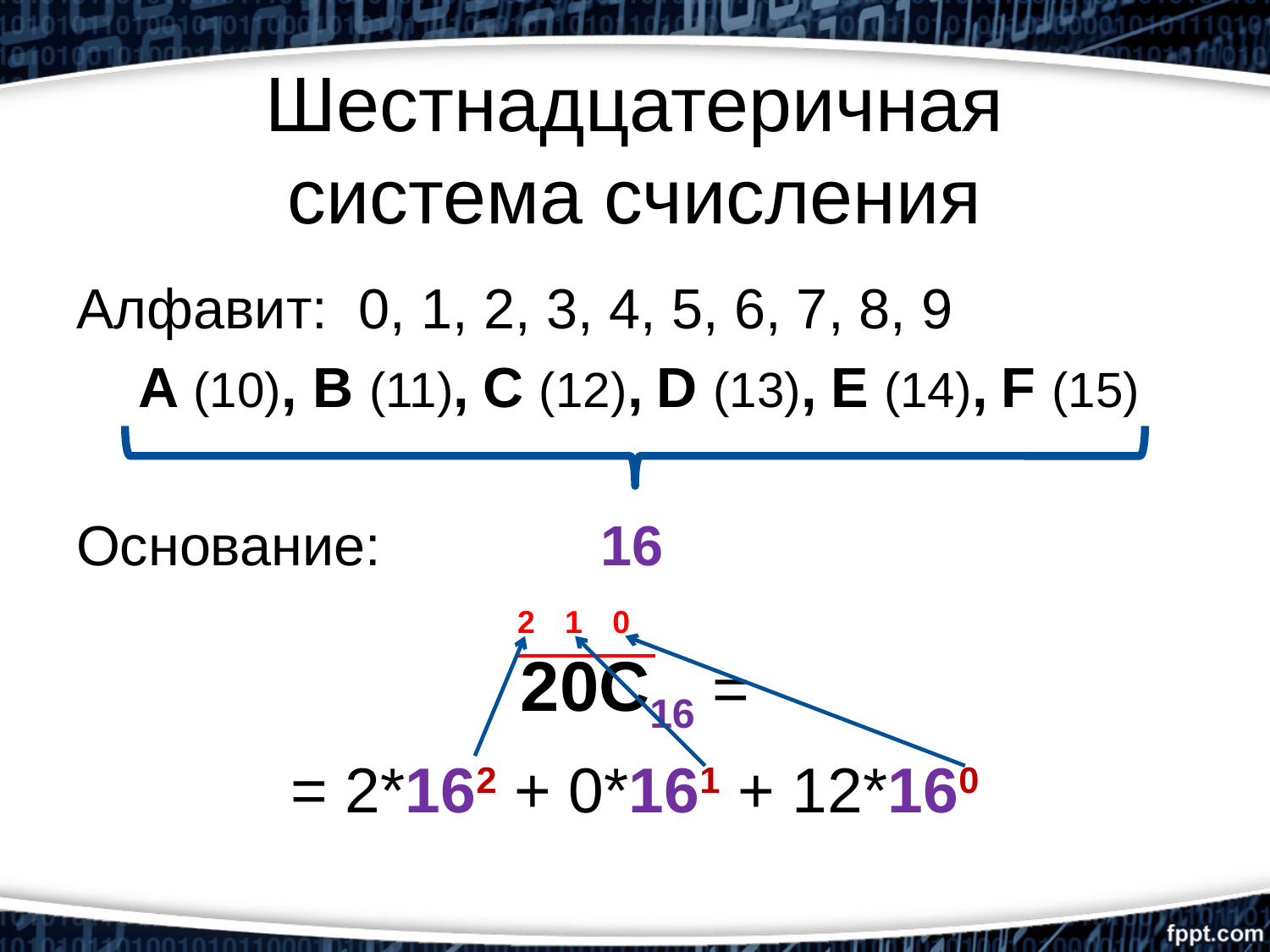

# Шестнадцатеричная система счисления
Алфавит:  0, 1, 2, 3, 4, 5, 6, 7, 8, 9
    A (10), B (11), C (12), D (13), E (14), F (15)

Основание:              16

20C16 =
= 2*162 + 0*161 + 12*160

2 1 0